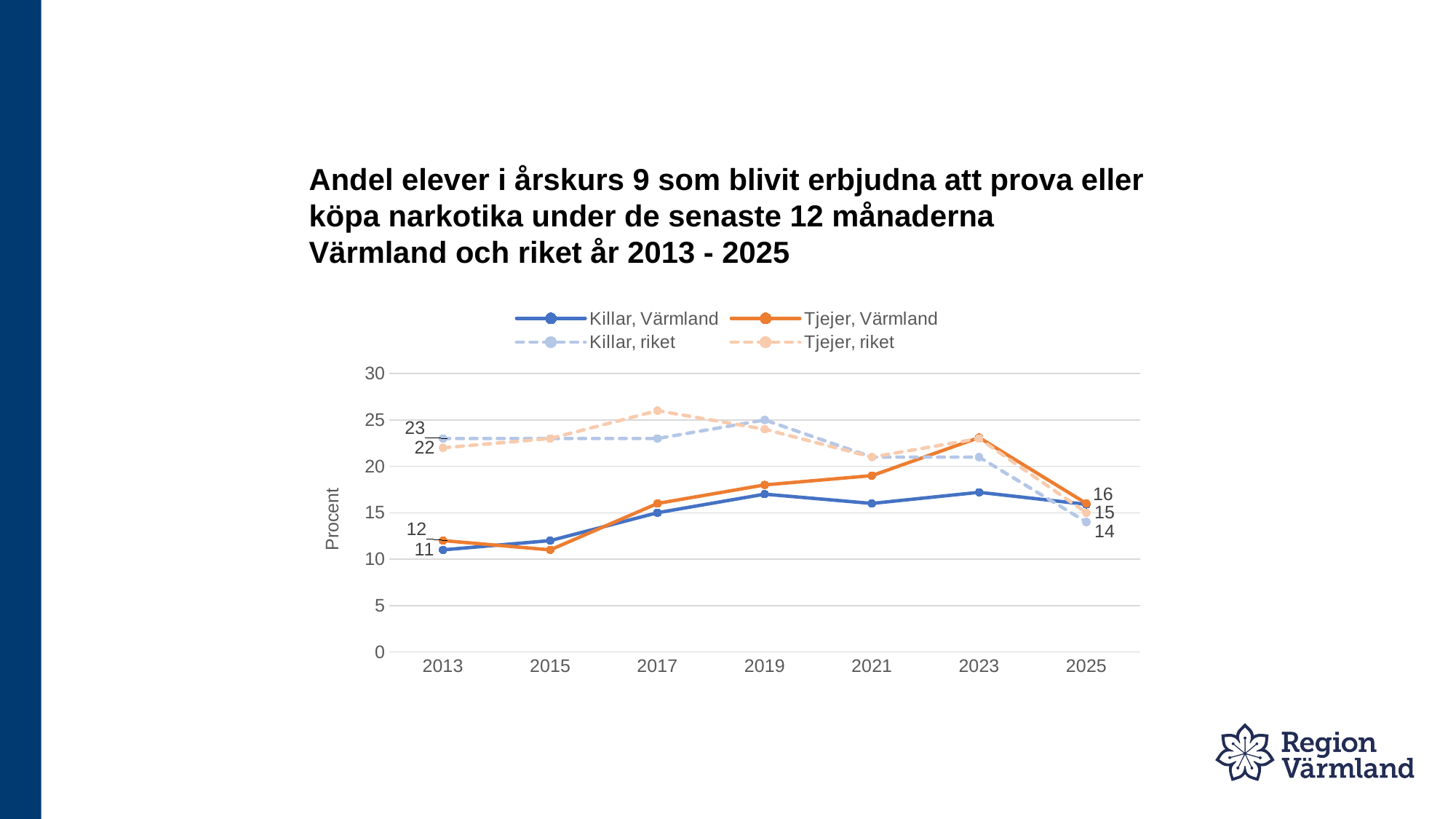

# Andel elever i årskurs 9 som blivit erbjudna att prova eller köpa narkotika under de senaste 12 månaderna Värmland och riket år 2013 - 2025

### Chart

| Category | Killar, Värmland | Tjejer, Värmland | Killar, riket | Tjejer, riket |
|---|---|---|---|---|
| 2013 | 11.0 | 12.0 | 23.0 | 22.0 |
| 2015 | 12.0 | 11.0 | 23.0 | 23.0 |
| 2017 | 15.0 | 16.0 | 23.0 | 26.0 |
| 2019 | 17.0 | 18.0 | 25.0 | 24.0 |
| 2021 | 16.0 | 19.0 | 21.0 | 21.0 |
| 2023 | 17.2 | 23.1 | 21.0 | 23.0 |
| 2025 | 15.9 | 16.0 | 14.0 | 15.0 |